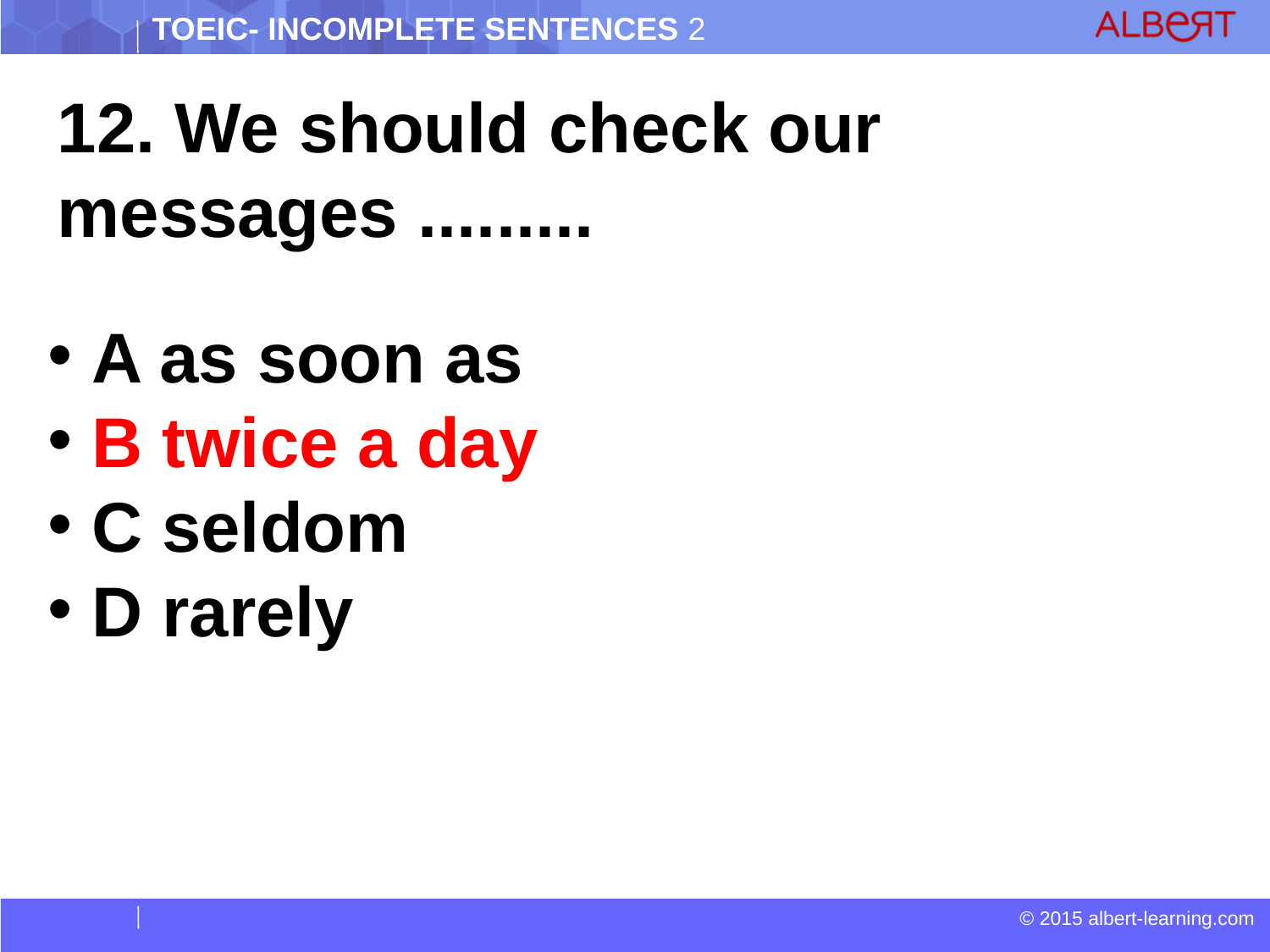

12. We should check our messages .........
 A as soon as
 B twice a day
 C seldom
 D rarely